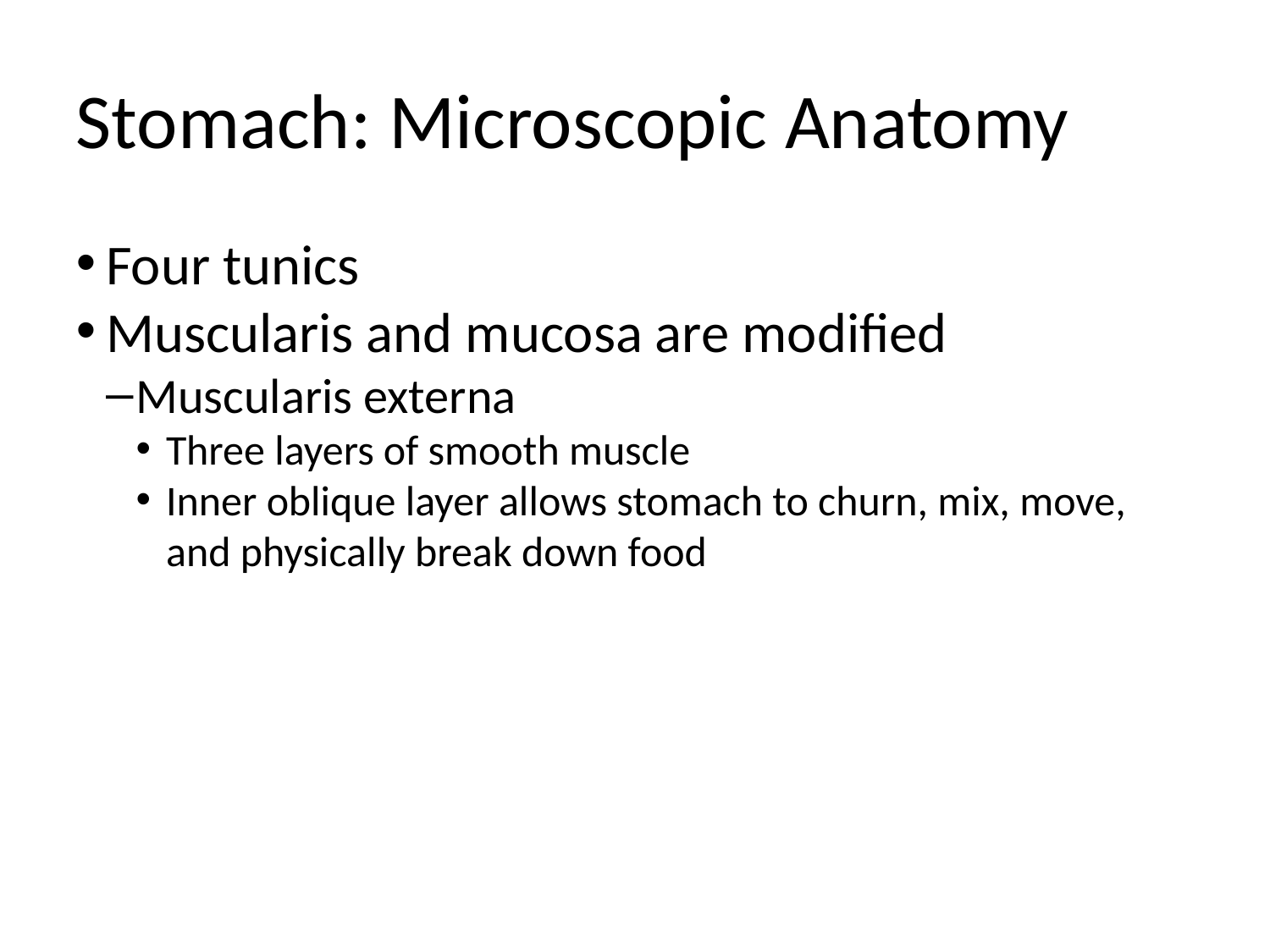

Stomach: Microscopic Anatomy
Four tunics
Muscularis and mucosa are modified
Muscularis externa
Three layers of smooth muscle
Inner oblique layer allows stomach to churn, mix, move, and physically break down food